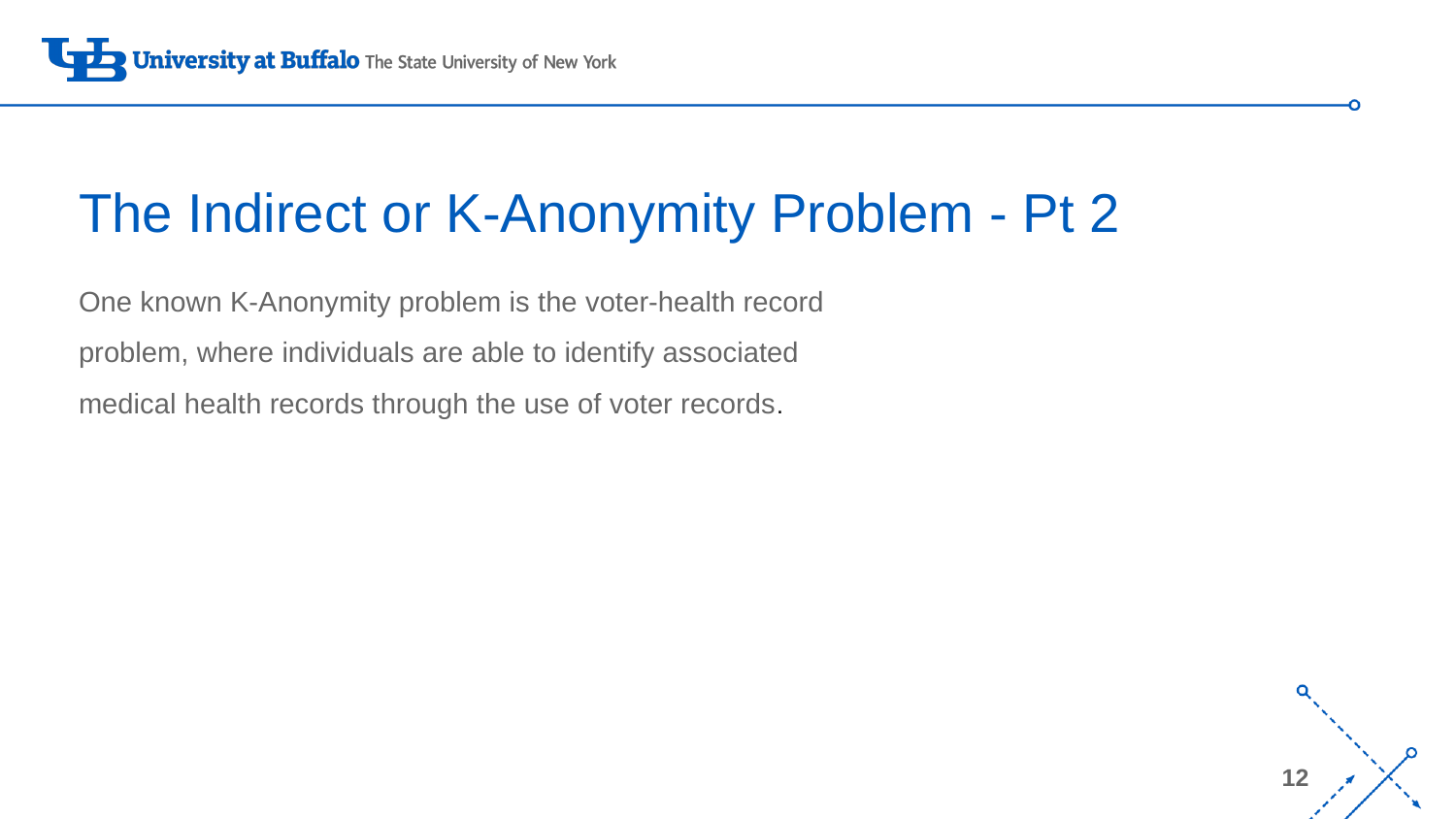

# The Indirect or K-Anonymity Problem - Pt 2
One known K-Anonymity problem is the voter-health record problem, where individuals are able to identify associated medical health records through the use of voter records.